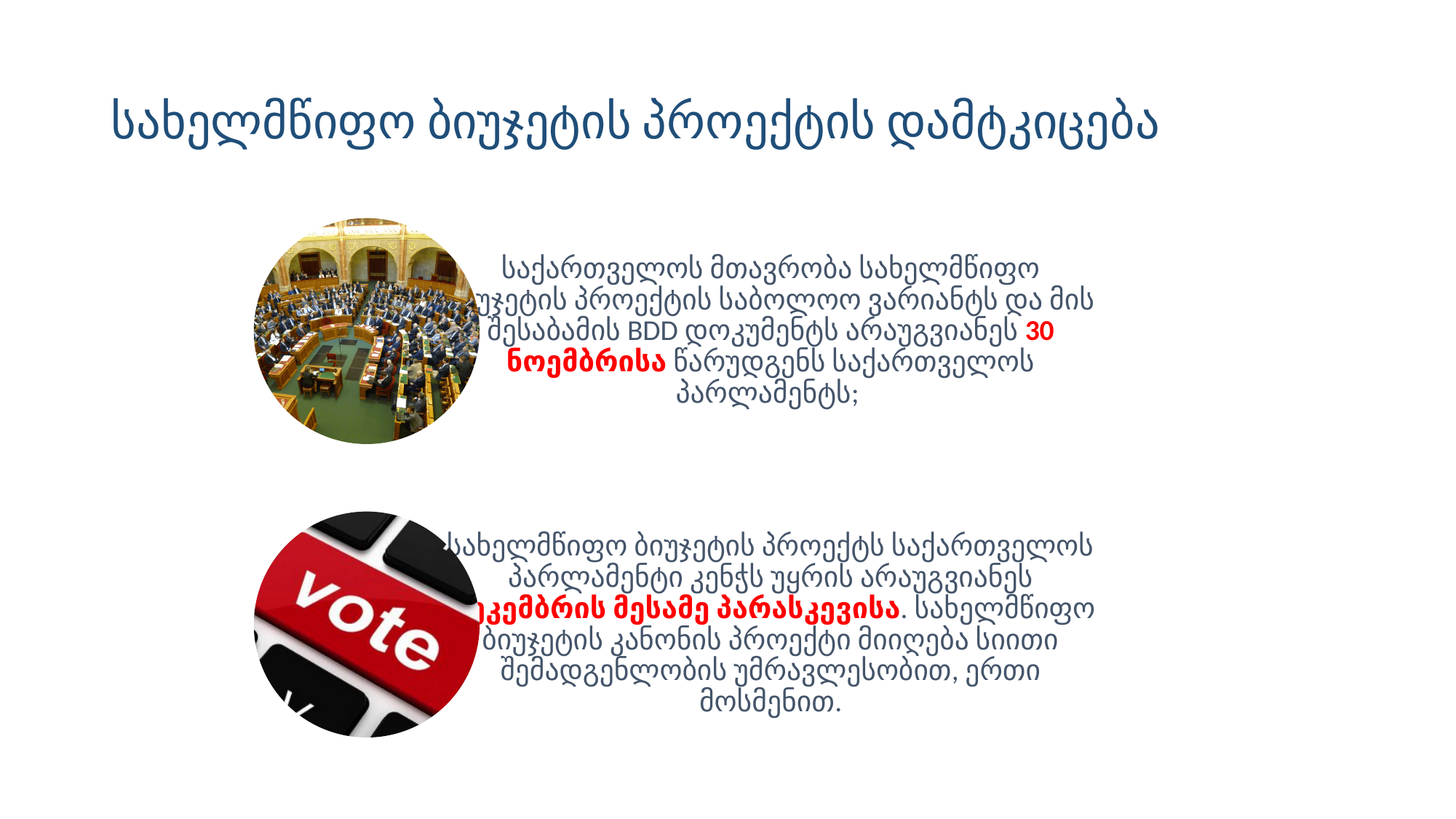

# სახელმწიფო ბიუჯეტის პროექტის დამტკიცება
საქართველოს მთავრობა სახელმწიფო ბიუჯეტის პროექტის საბოლოო ვარიანტს და მის შესაბამის BDD დოკუმენტს არაუგვიანეს 30 ნოემბრისა წარუდგენს საქართველოს პარლამენტს;
სახელმწიფო ბიუჯეტის პროექტს საქართველოს პარლამენტი კენჭს უყრის არაუგვიანეს დეკემბრის მესამე პარასკევისა. სახელმწიფო ბიუჯეტის კანონის პროექტი მიიღება სიითი შემადგენლობის უმრავლესობით, ერთი მოსმენით.